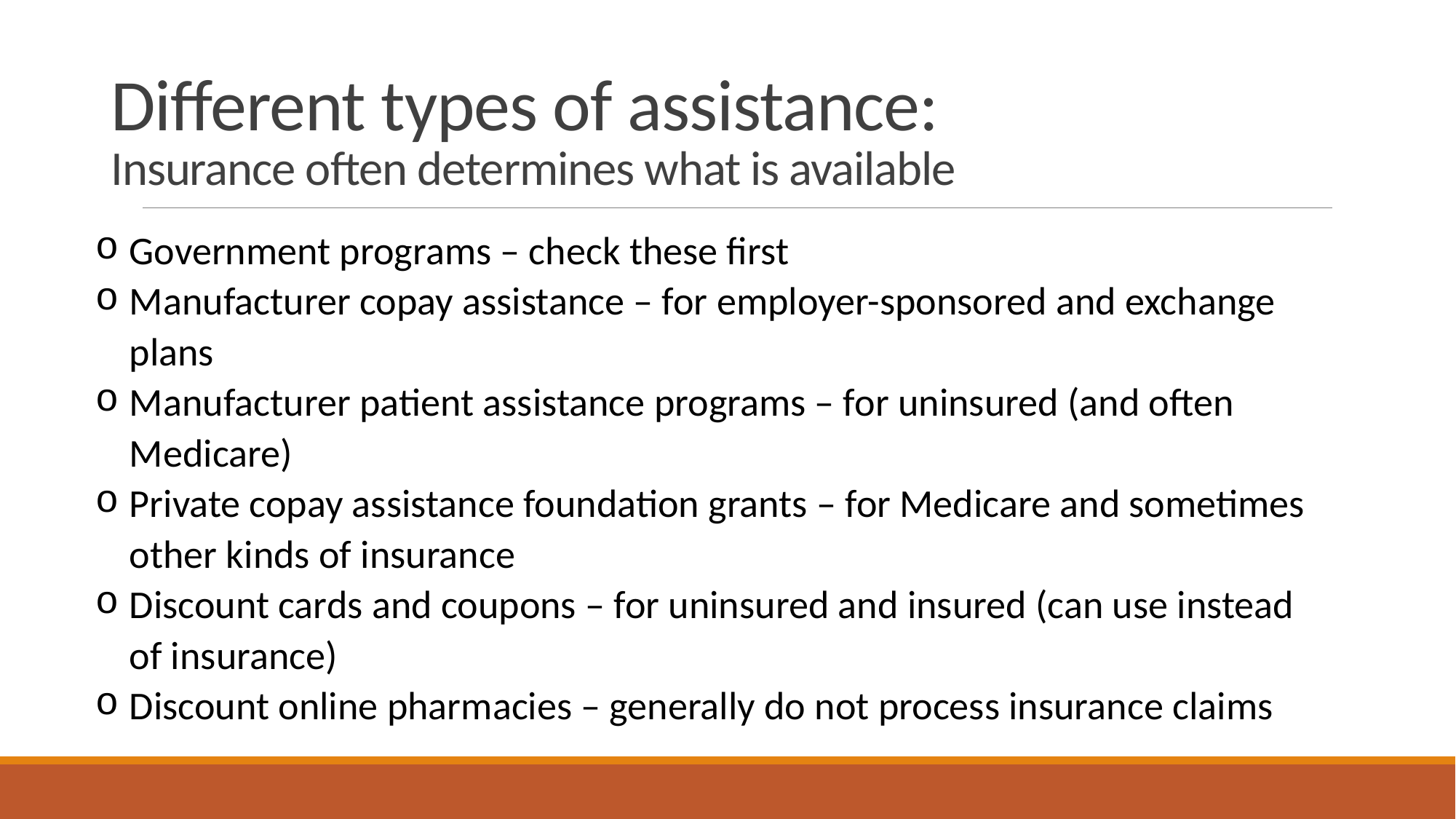

# Different types of assistance: Insurance often determines what is available
Government programs – check these first
Manufacturer copay assistance – for employer-sponsored and exchange plans
Manufacturer patient assistance programs – for uninsured (and often Medicare)
Private copay assistance foundation grants – for Medicare and sometimes other kinds of insurance
Discount cards and coupons – for uninsured and insured (can use instead of insurance)
Discount online pharmacies – generally do not process insurance claims